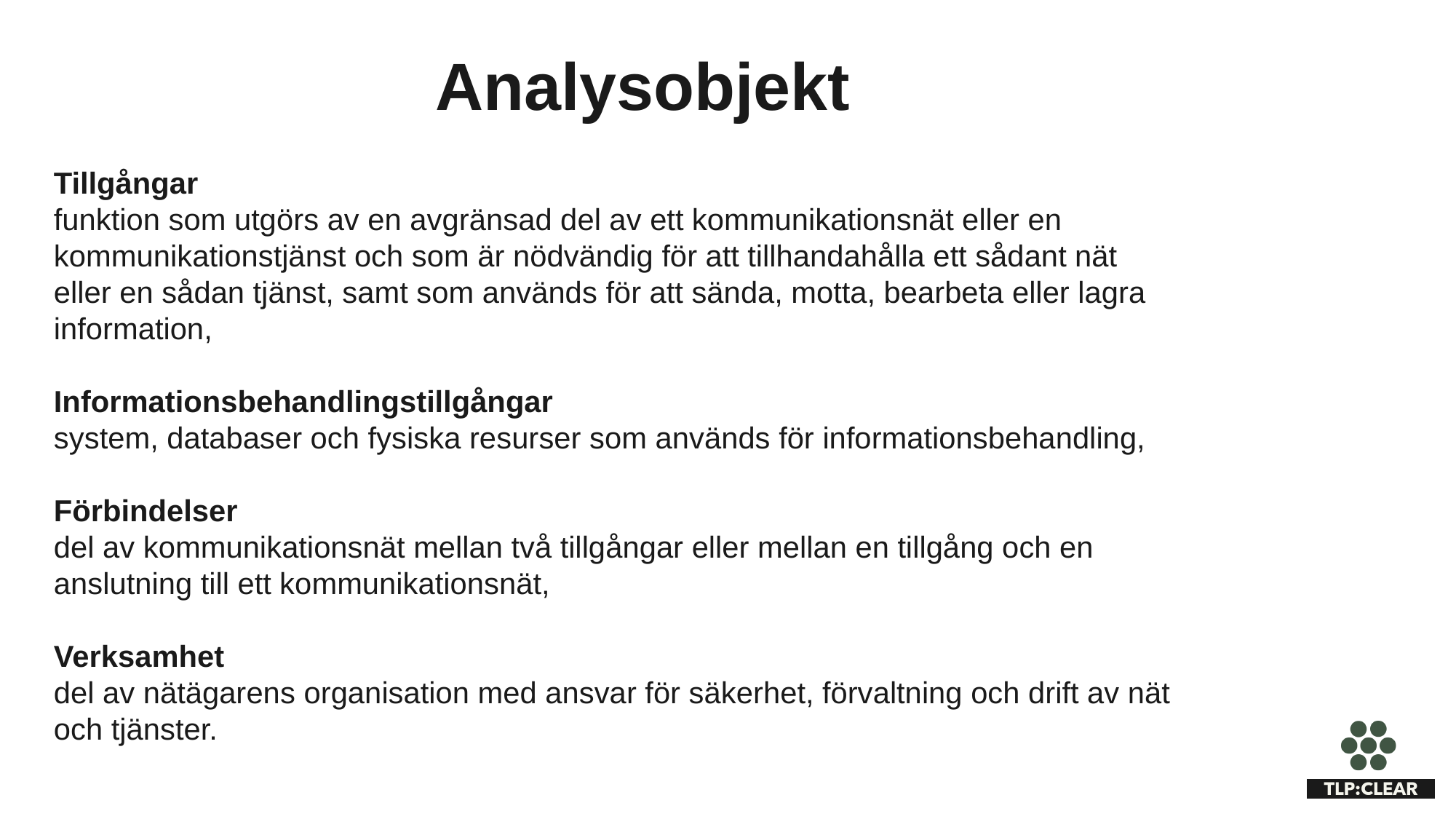

Analysobjekt
Tillgångar
funktion som utgörs av en avgränsad del av ett kommunikationsnät eller en kommunikationstjänst och som är nödvändig för att tillhandahålla ett sådant nät eller en sådan tjänst, samt som används för att sända, motta, bearbeta eller lagra information,
Informationsbehandlingstillgångar
system, databaser och fysiska resurser som används för informationsbehandling,

Förbindelser
del av kommunikationsnät mellan två tillgångar eller mellan en tillgång och en anslutning till ett kommunikationsnät,
Verksamhet
del av nätägarens organisation med ansvar för säkerhet, förvaltning och drift av nät och tjänster.